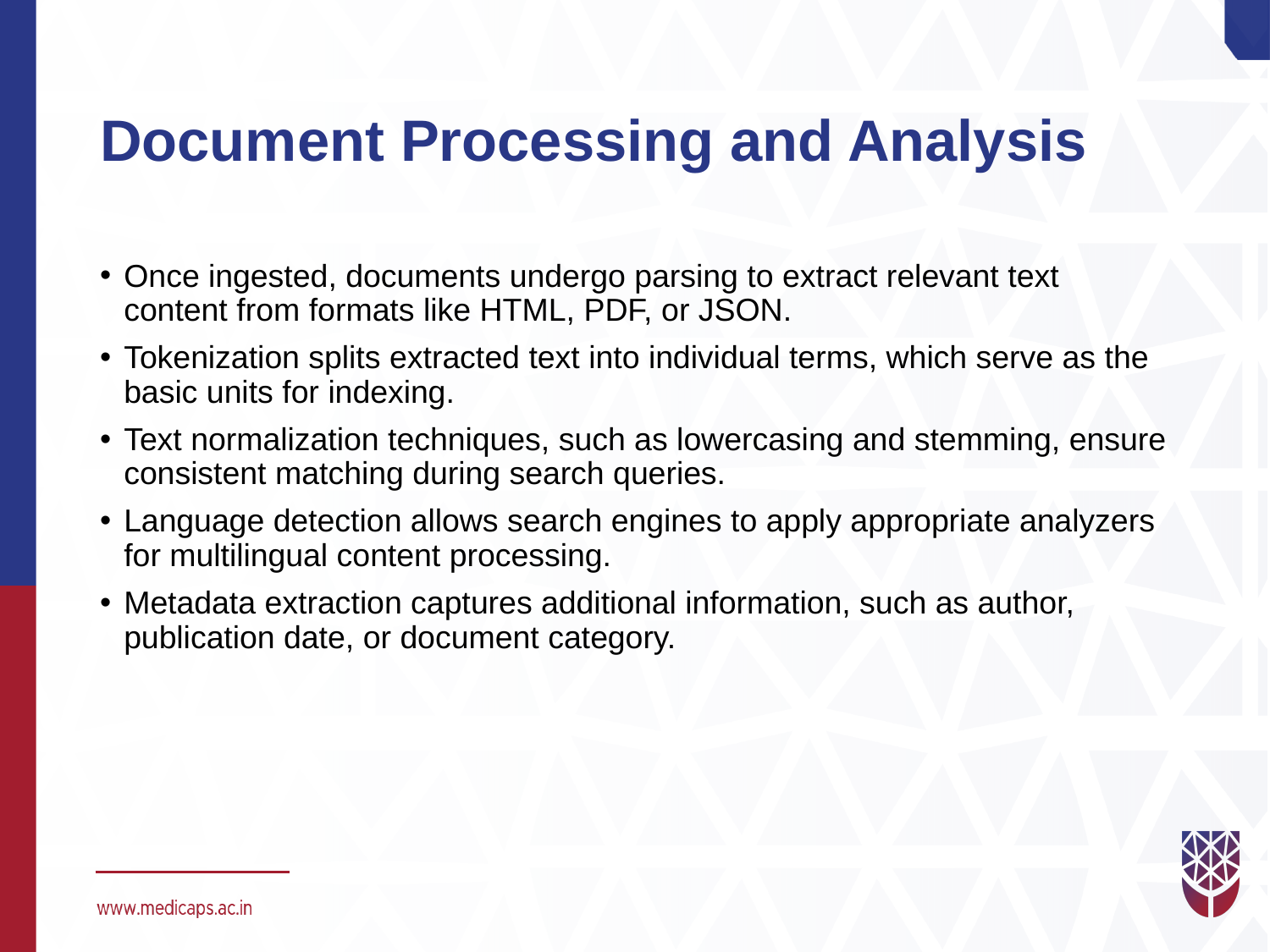

# Document Processing and Analysis
Once ingested, documents undergo parsing to extract relevant text content from formats like HTML, PDF, or JSON.
Tokenization splits extracted text into individual terms, which serve as the basic units for indexing.
Text normalization techniques, such as lowercasing and stemming, ensure consistent matching during search queries.
Language detection allows search engines to apply appropriate analyzers for multilingual content processing.
Metadata extraction captures additional information, such as author, publication date, or document category.